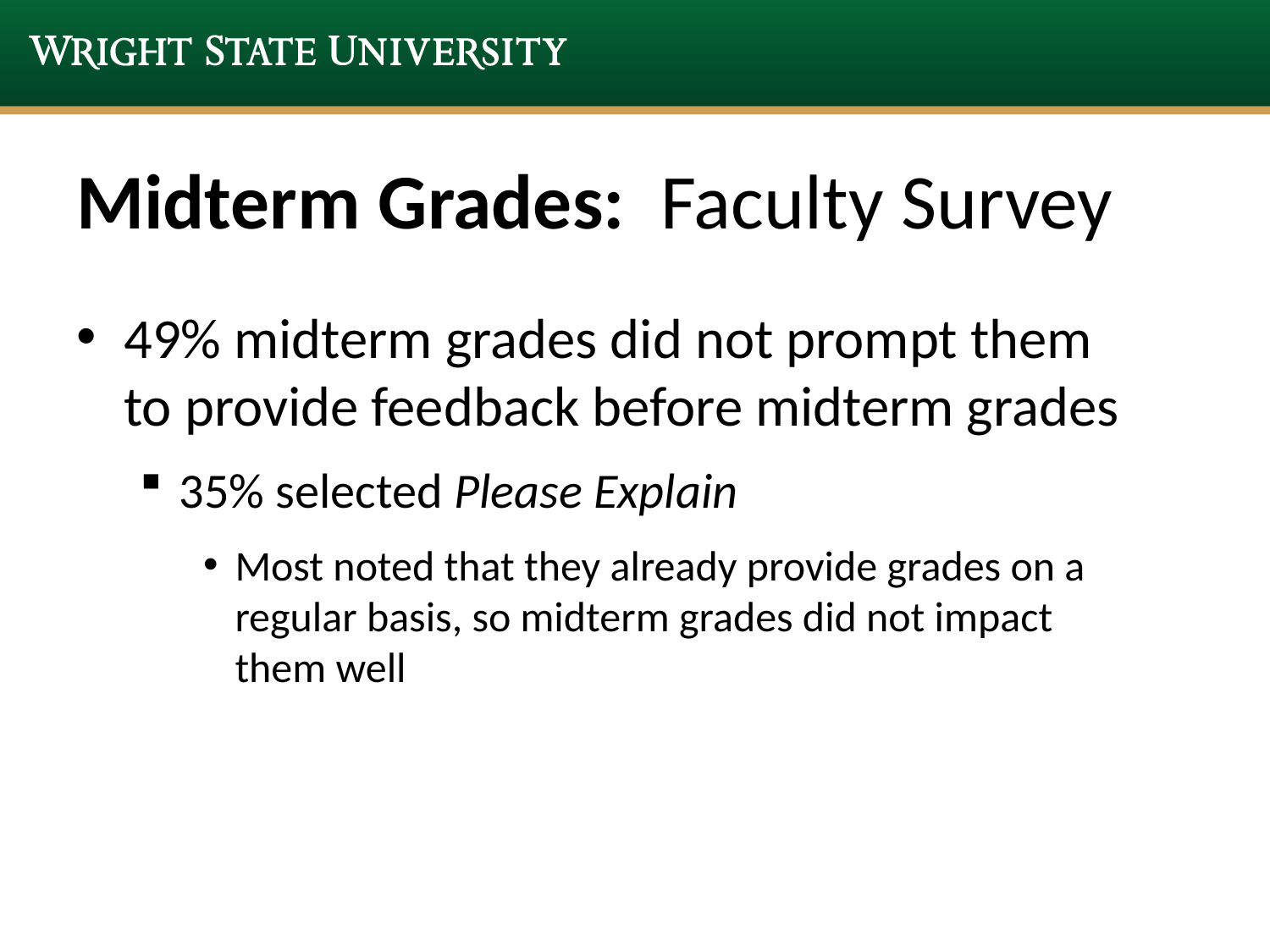

# Midterm Grades:  Faculty Survey
49% midterm grades did not prompt them to provide feedback before midterm grades
35% selected Please Explain
Most noted that they already provide grades on a regular basis, so midterm grades did not impact them well